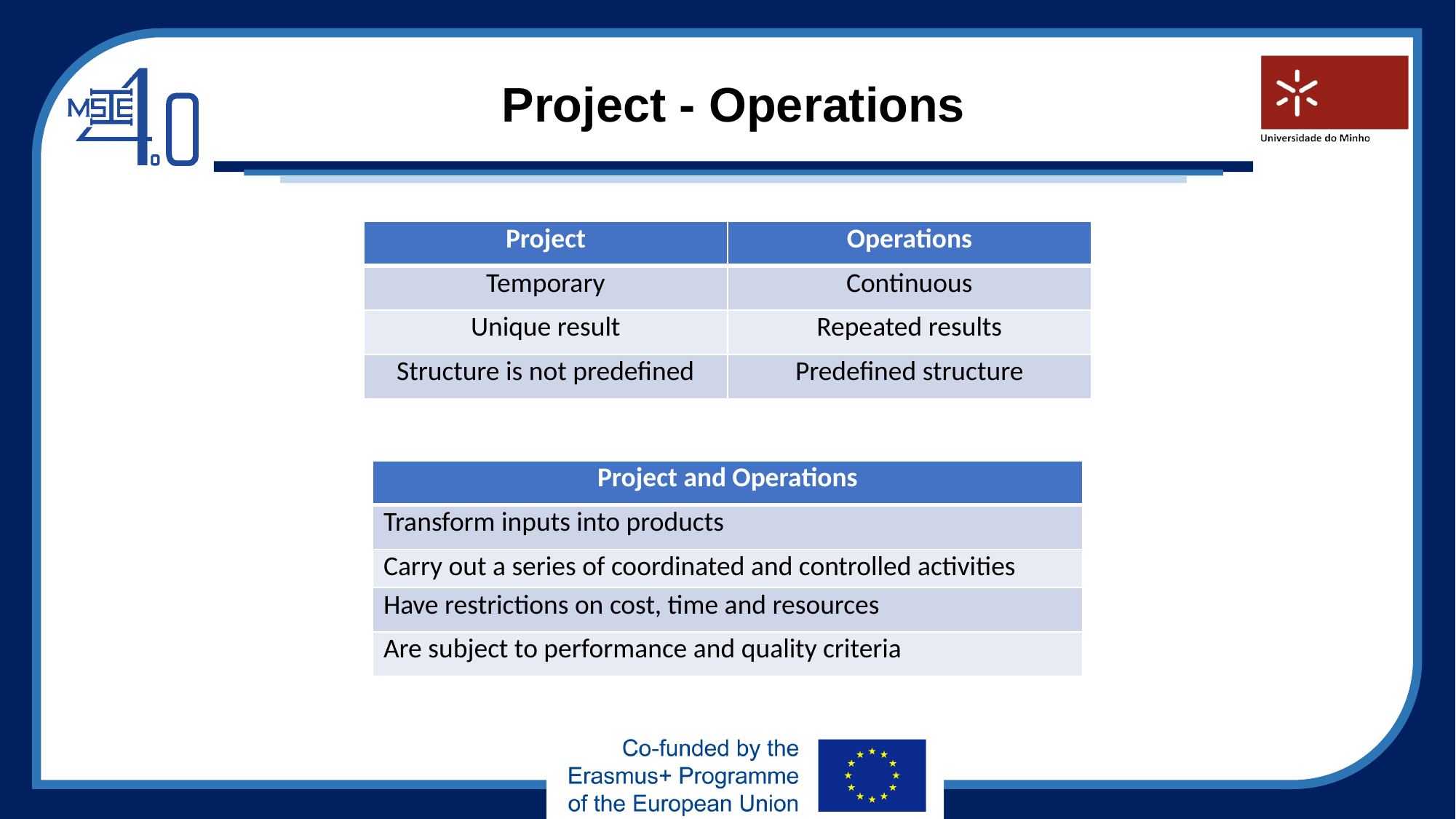

# Project - Operations
| Project | Operations |
| --- | --- |
| Temporary | Continuous |
| Unique result | Repeated results |
| Structure is not predefined | Predefined structure |
| Project and Operations |
| --- |
| Transform inputs into products |
| Carry out a series of coordinated and controlled activities |
| Have restrictions on cost, time and resources |
| Are subject to performance and quality criteria |